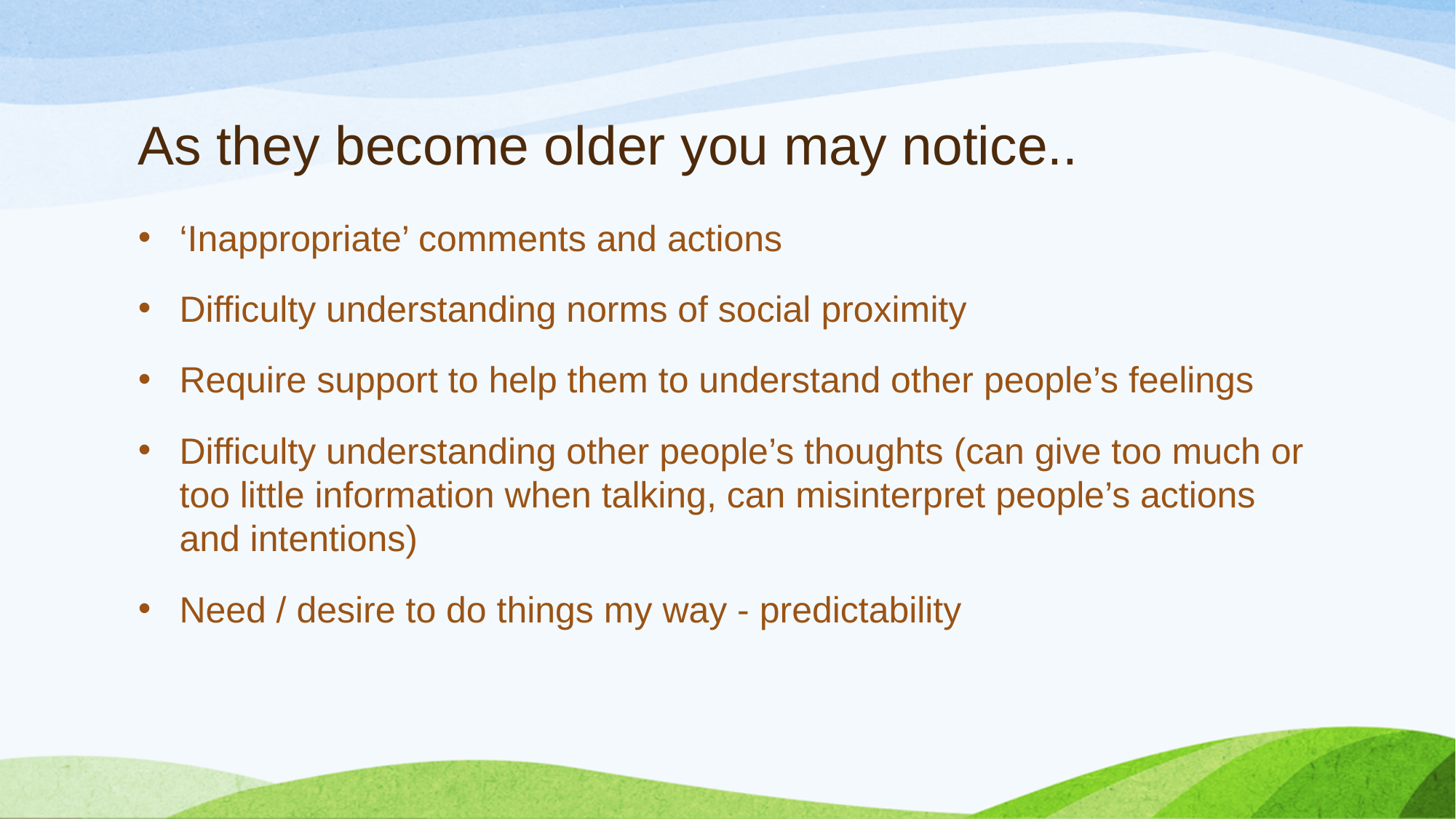

# As they become older you may notice..
‘Inappropriate’ comments and actions
Difficulty understanding norms of social proximity
Require support to help them to understand other people’s feelings
Difficulty understanding other people’s thoughts (can give too much or too little information when talking, can misinterpret people’s actions and intentions)
Need / desire to do things my way - predictability